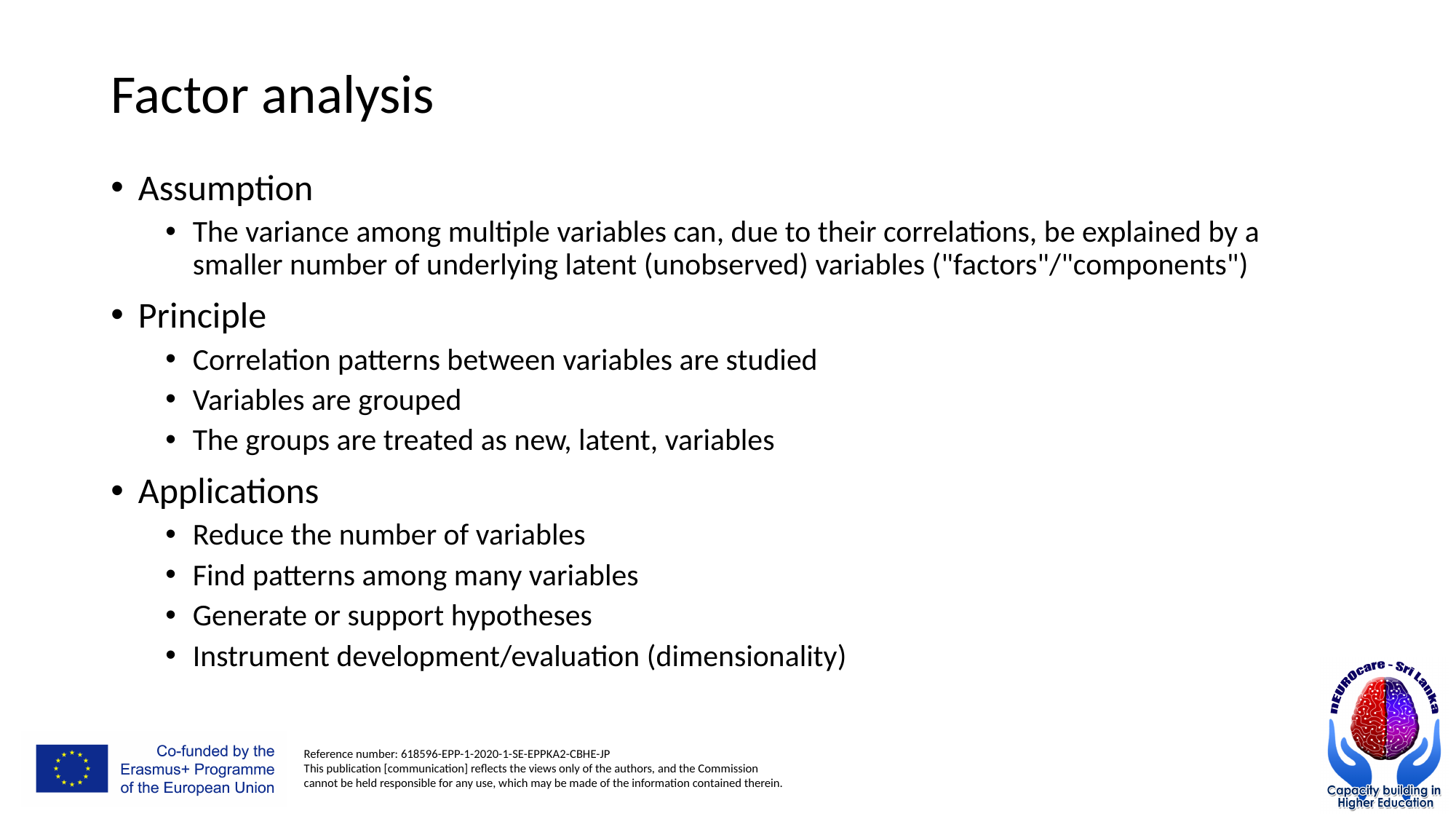

# Factor analysis
Assumption
The variance among multiple variables can, due to their correlations, be explained by a smaller number of underlying latent (unobserved) variables ("factors"/"components")
Principle
Correlation patterns between variables are studied
Variables are grouped
The groups are treated as new, latent, variables
Applications
Reduce the number of variables
Find patterns among many variables
Generate or support hypotheses
Instrument development/evaluation (dimensionality)